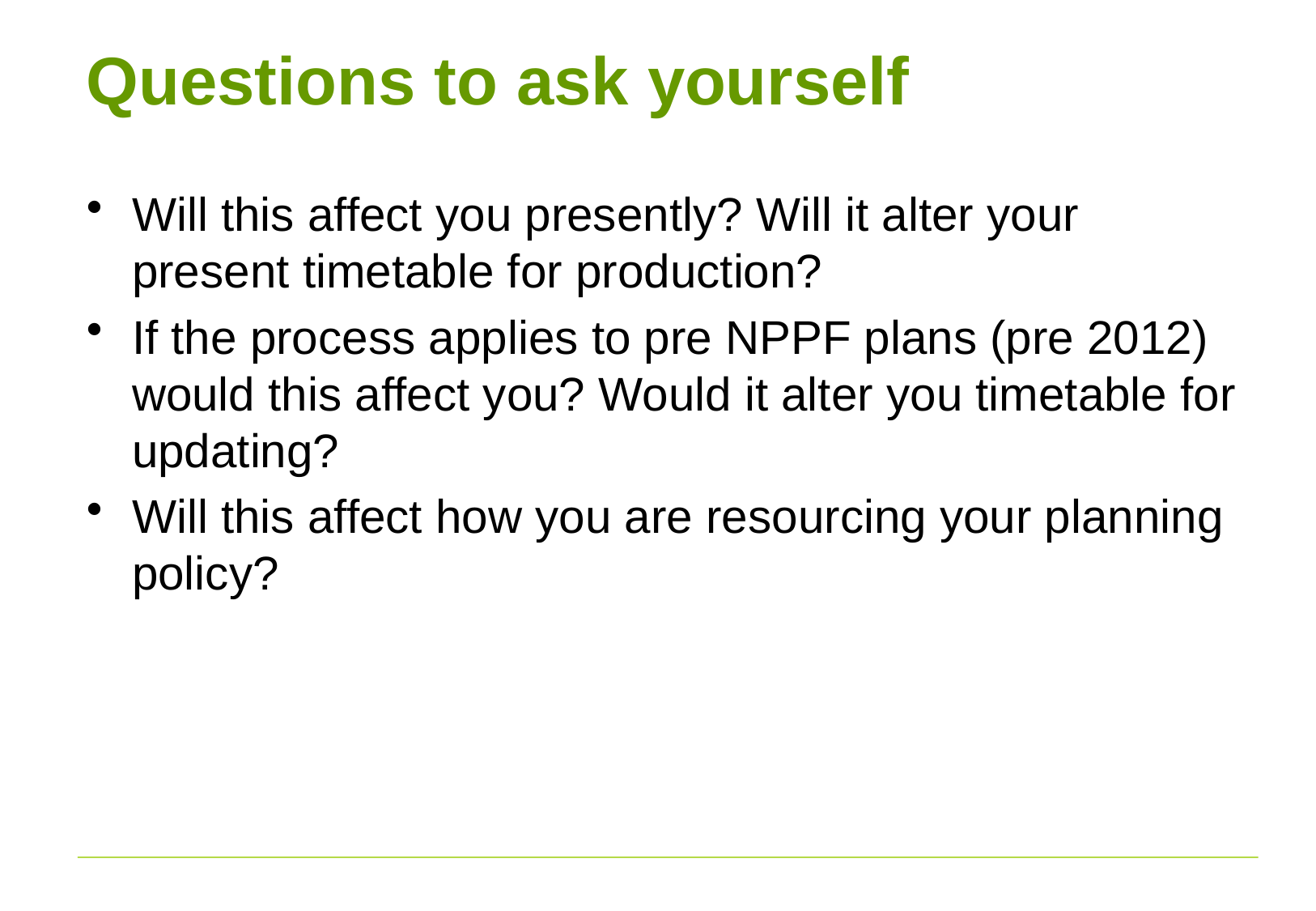

# Questions to ask yourself
Will this affect you presently? Will it alter your present timetable for production?
If the process applies to pre NPPF plans (pre 2012)  would this affect you? Would it alter you timetable for updating?
Will this affect how you are resourcing your planning policy?